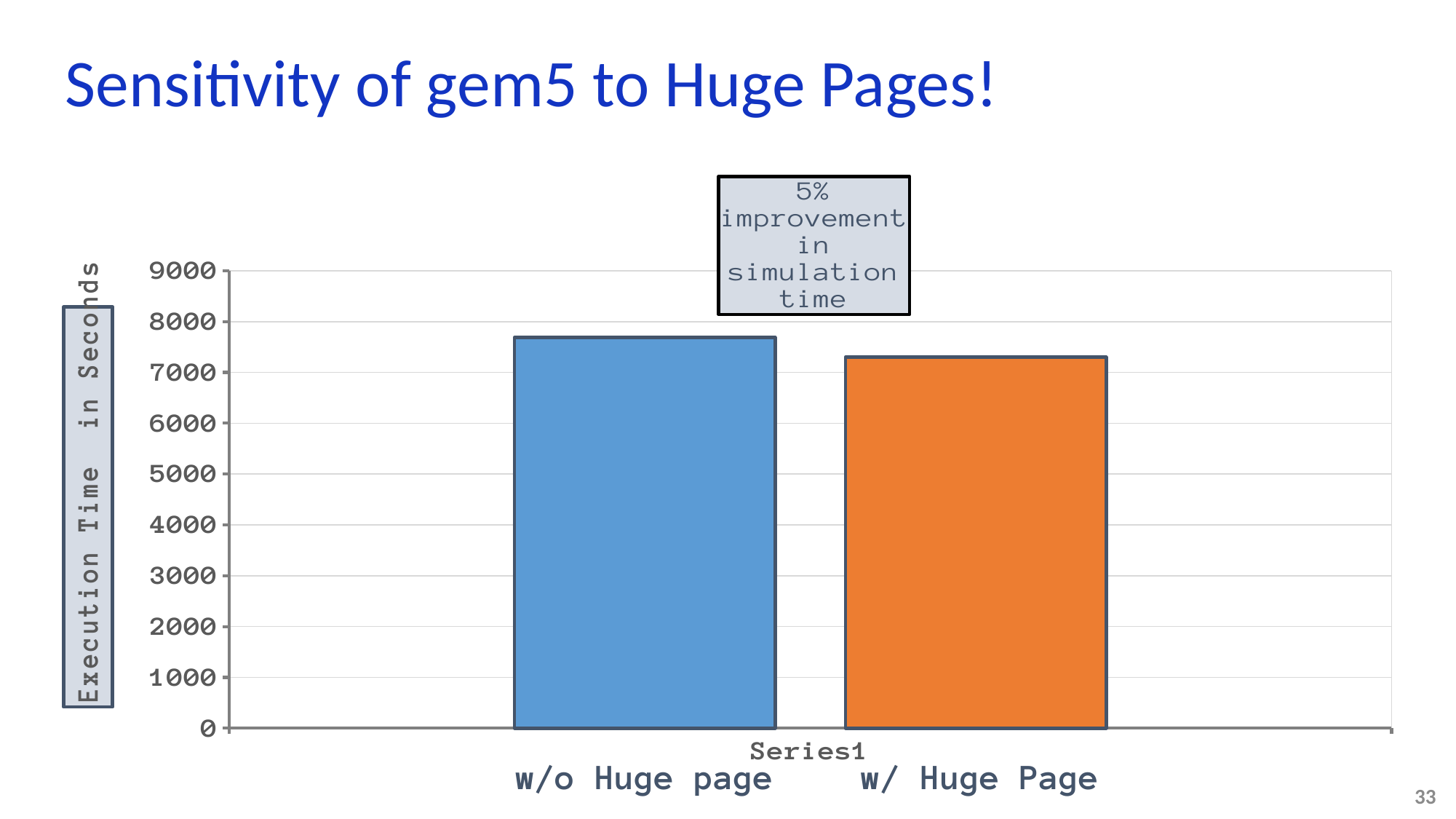

# Sensitivity of gem5 to Huge Pages!

### Chart

| Category | w/o Huge Page Opt. | w/ Huge Page Opt. |
|---|---|---|
|  | 7688.08 | 7300.09 |
w/o Huge page
w/ Huge Page
33